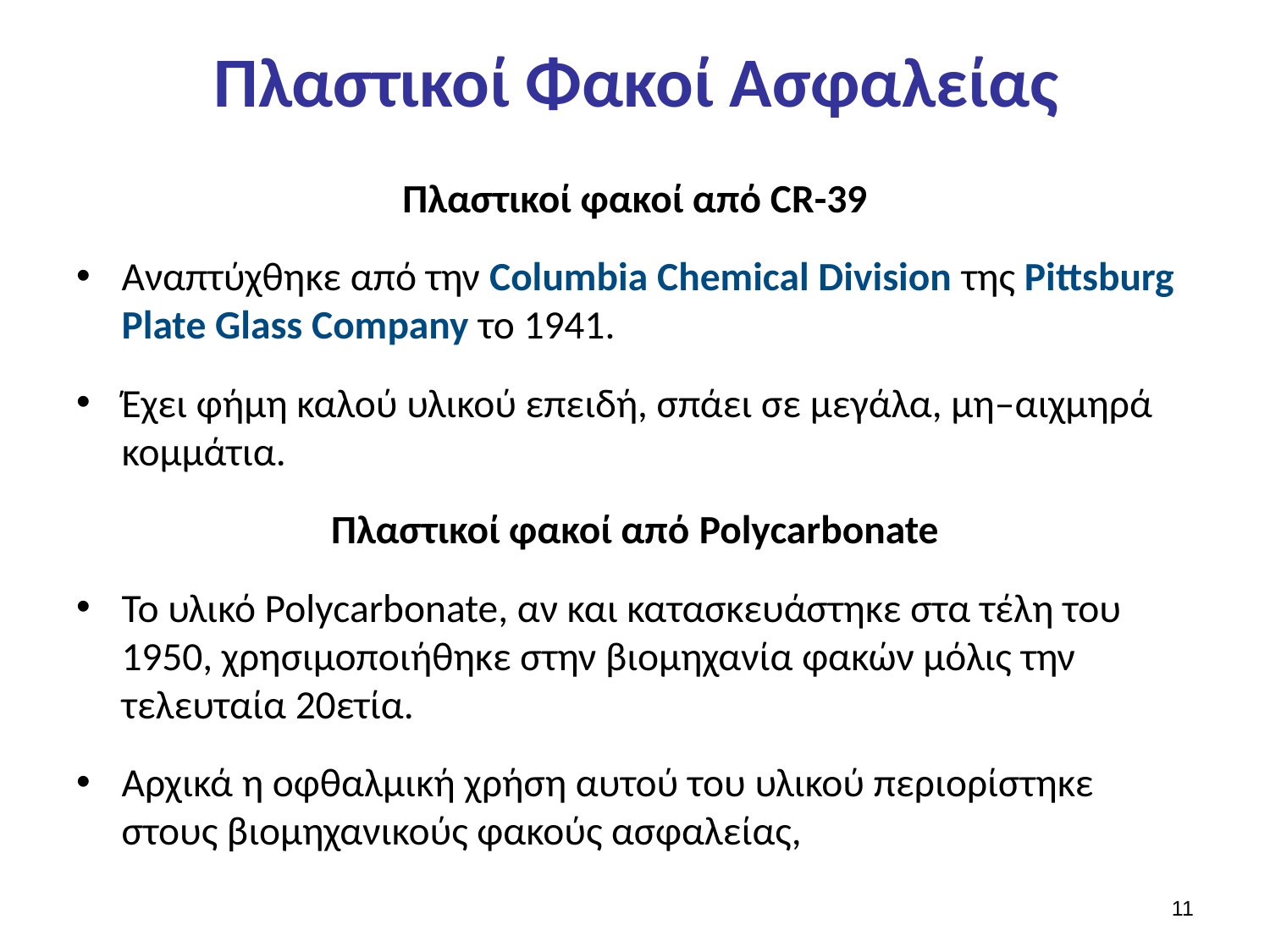

# Πλαστικοί Φακοί Ασφαλείας
Πλαστικοί φακοί από CR-39
Αναπτύχθηκε από την Columbia Chemical Division της Pittsburg Plate Glass Company το 1941.
Έχει φήμη καλού υλικού επειδή, σπάει σε μεγάλα, µη–αιχμηρά κομμάτια.
Πλαστικοί φακοί από Polycarbonate
Το υλικό Polycarbonate, αν και κατασκευάστηκε στα τέλη του 1950, χρησιμοποιήθηκε στην βιομηχανία φακών μόλις την τελευταία 20ετία.
Αρχικά η οφθαλμική χρήση αυτού του υλικού περιορίστηκε στους βιομηχανικούς φακούς ασφαλείας,

11